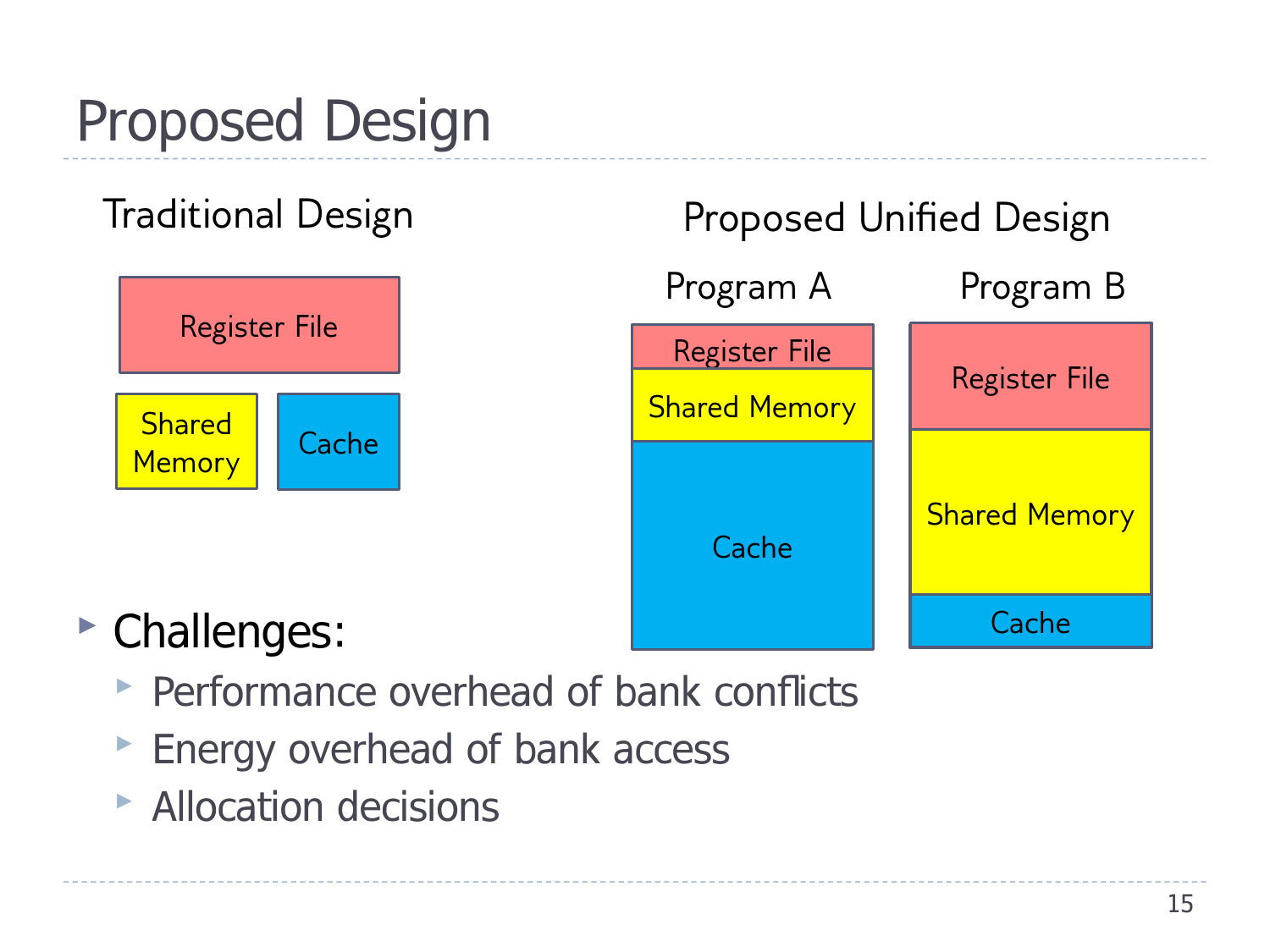

# Proposed Design
 Traditional Design
  Proposed Unified Design
  Program A           Program B
Register File
Register File

Register File

Shared Memory
Shared Memory
Cache
Shared Memory
Cache
Cache
Challenges:
Performance overhead of bank conflicts
Energy overhead of bank access
Allocation decisions

15